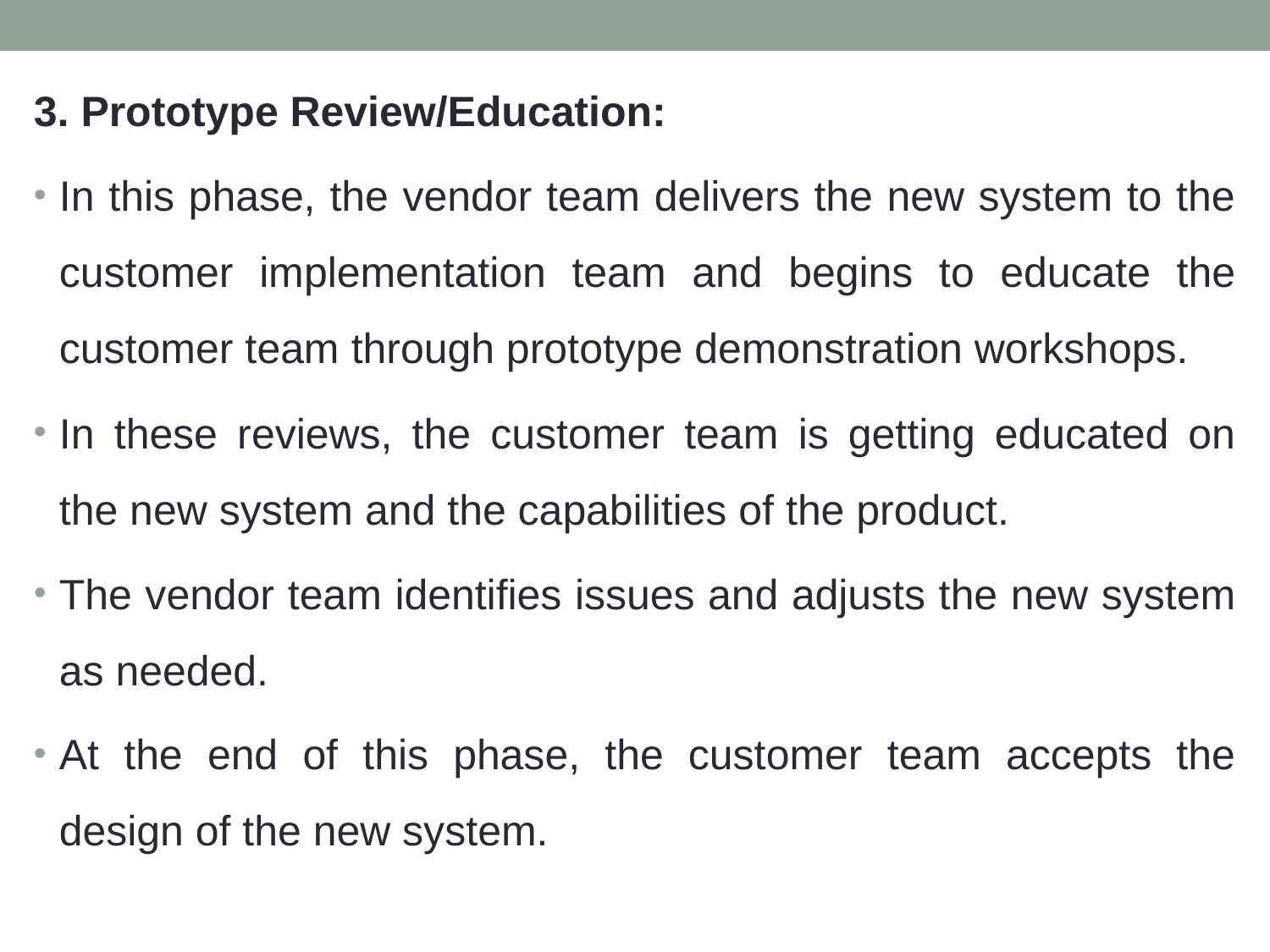

3. Prototype Review/Education:
In this phase, the vendor team delivers the new system to the customer implementation team and begins to educate the customer team through prototype demonstration workshops.
In these reviews, the customer team is getting educated on the new system and the capabilities of the product.
The vendor team identifies issues and adjusts the new system as needed.
At the end of this phase, the customer team accepts the design of the new system.